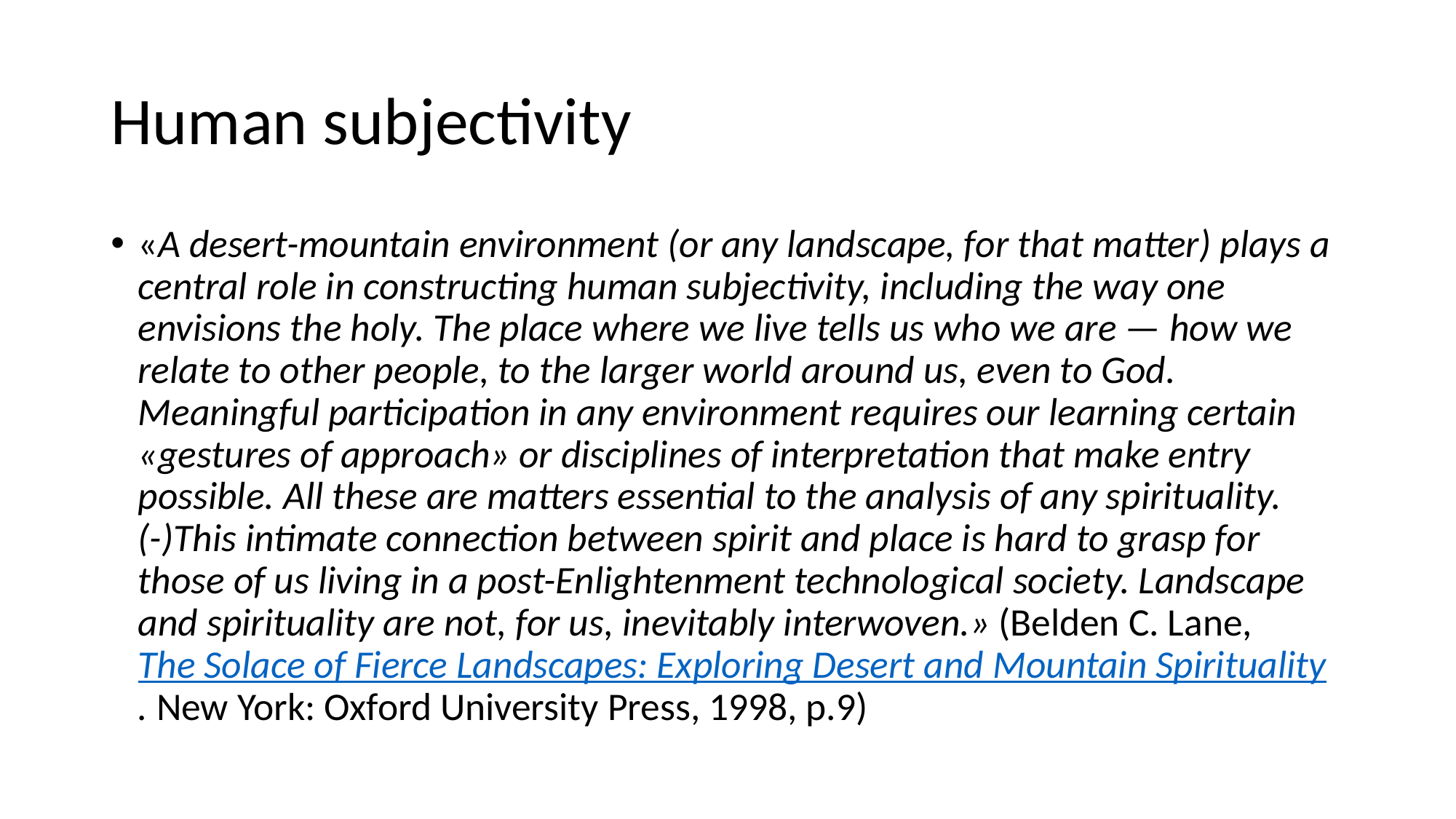

# Human subjectivity
«A desert-mountain environment (or any landscape, for that matter) plays a central role in constructing human subjectivity, including the way one envisions the holy. The place where we live tells us who we are — how we relate to other people, to the larger world around us, even to God. Meaningful participation in any environment requires our learning certain «gestures of approach» or disciplines of interpretation that make entry possible. All these are matters essential to the analysis of any spirituality.(-)This intimate connection between spirit and place is hard to grasp for those of us living in a post-Enlightenment technological society. Landscape and spirituality are not, for us, inevitably interwoven.» (Belden C. Lane, The Solace of Fierce Landscapes: Exploring Desert and Mountain Spirituality. New York: Oxford University Press, 1998, p.9)